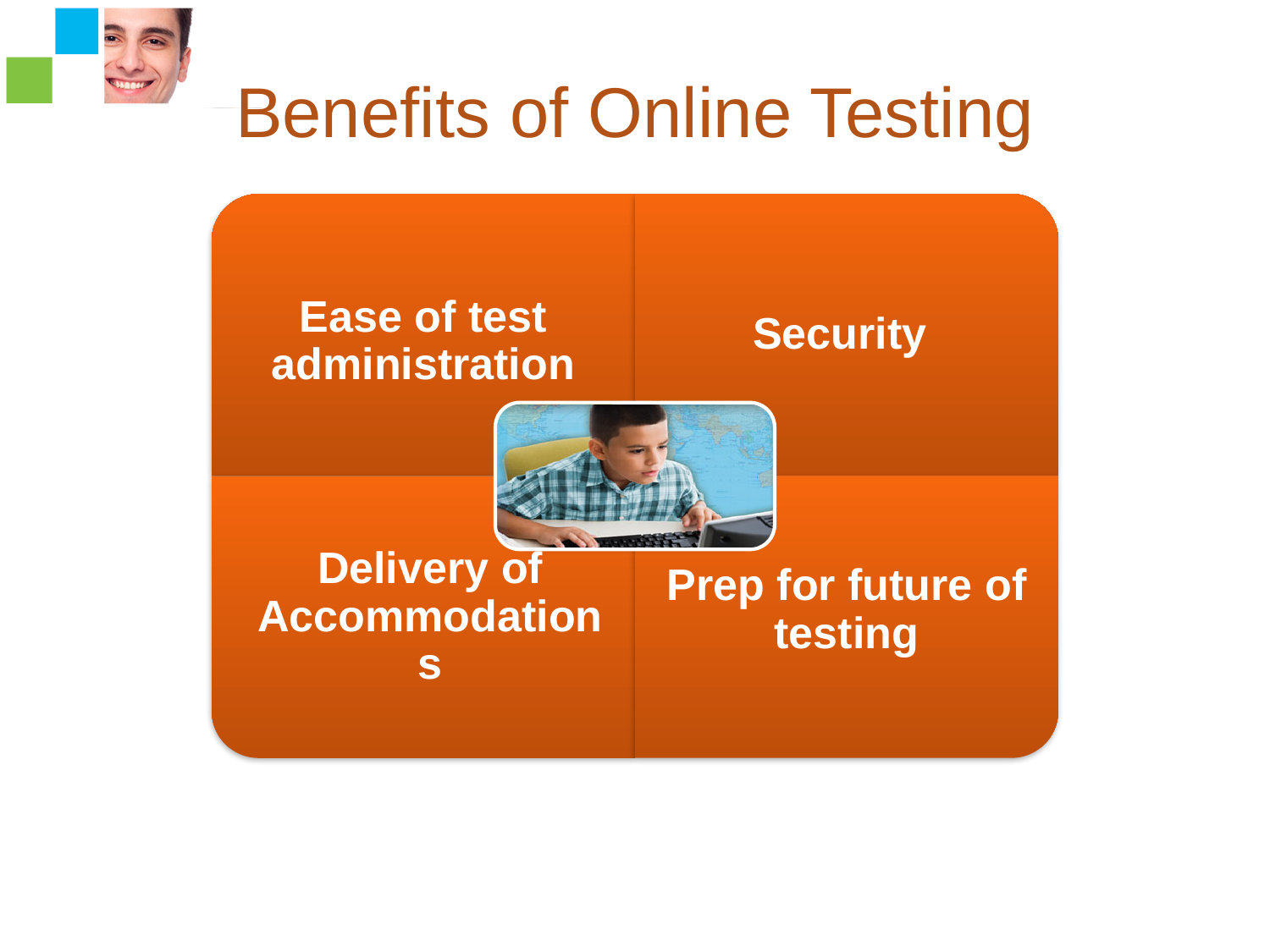

# Benefits of Online Testing
Ease of test administration
Security
Delivery of Accommodations
Prep for future of testing
Key Benefits